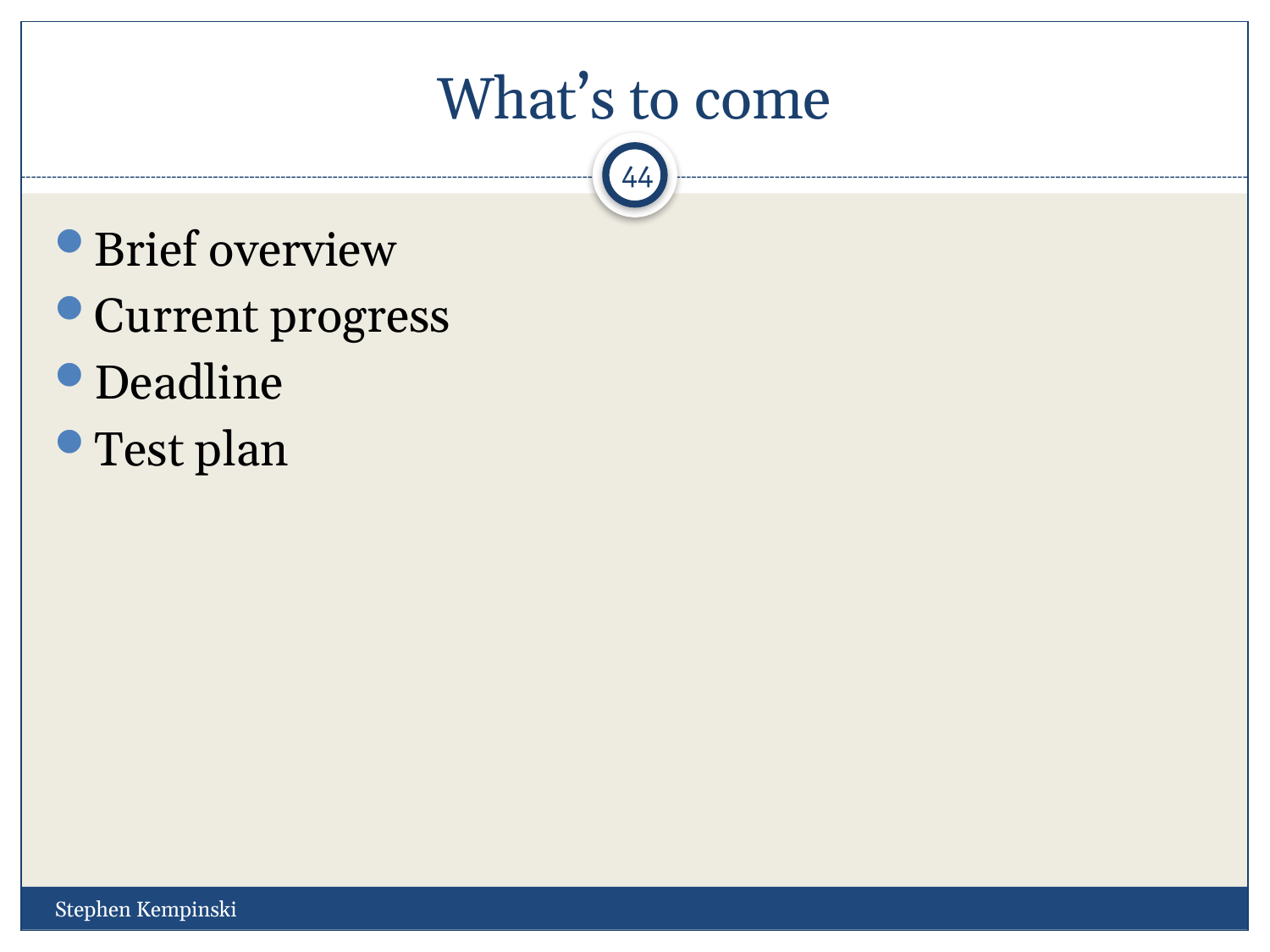

# What’s to come
44
Brief overview
Current progress
Deadline
Test plan

Stephen Kempinski